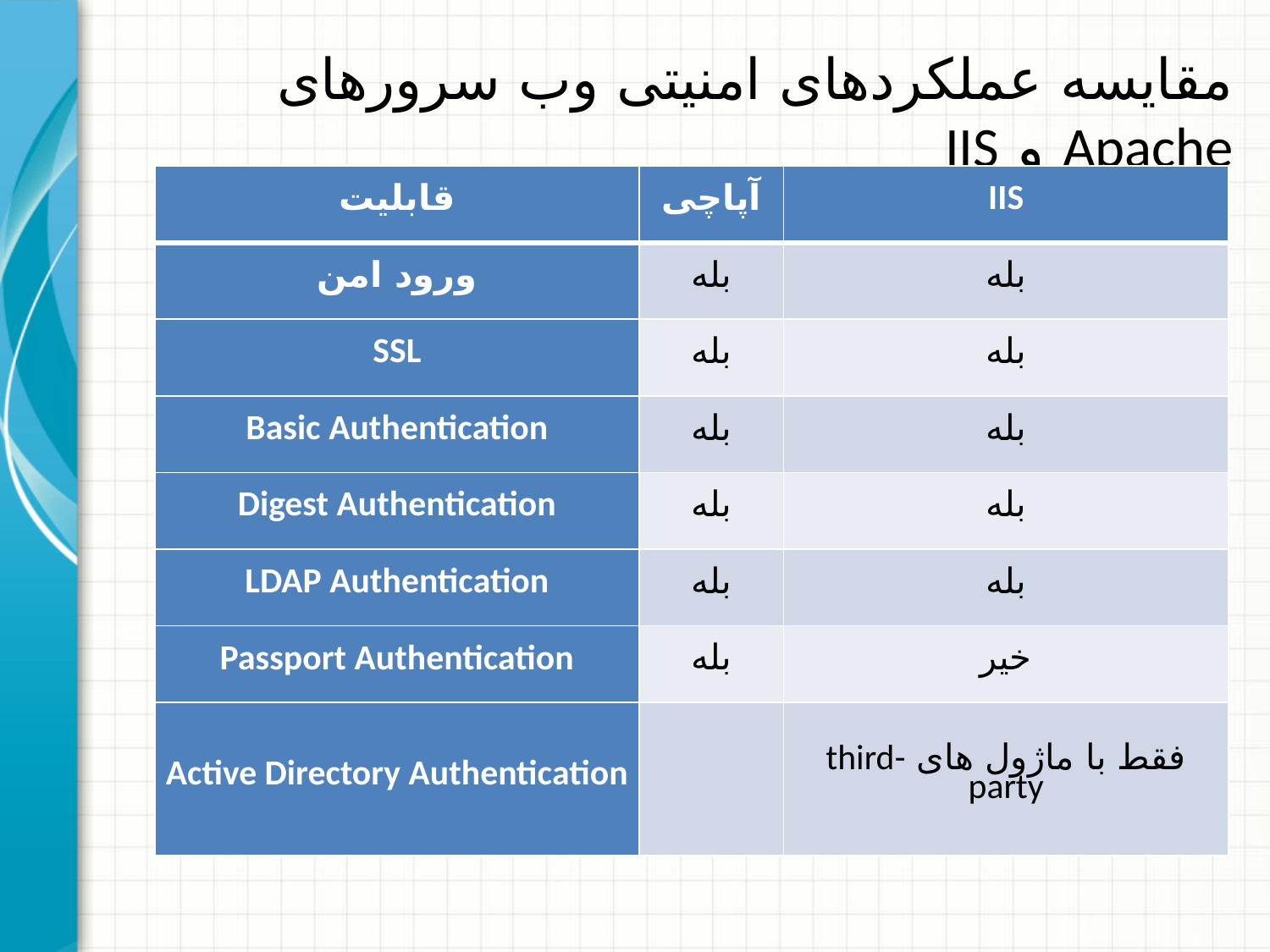

مقایسه عملکردهای امنیتی وب سرورهای Apache و IIS
| قابلیت | آپاچی | IIS |
| --- | --- | --- |
| ورود امن | بله | بله |
| SSL | بله | بله |
| Basic Authentication | بله | بله |
| Digest Authentication | بله | بله |
| LDAP Authentication | بله | بله |
| Passport Authentication | بله | خیر |
| Active Directory Authentication |  | فقط با ماژول های third-party |